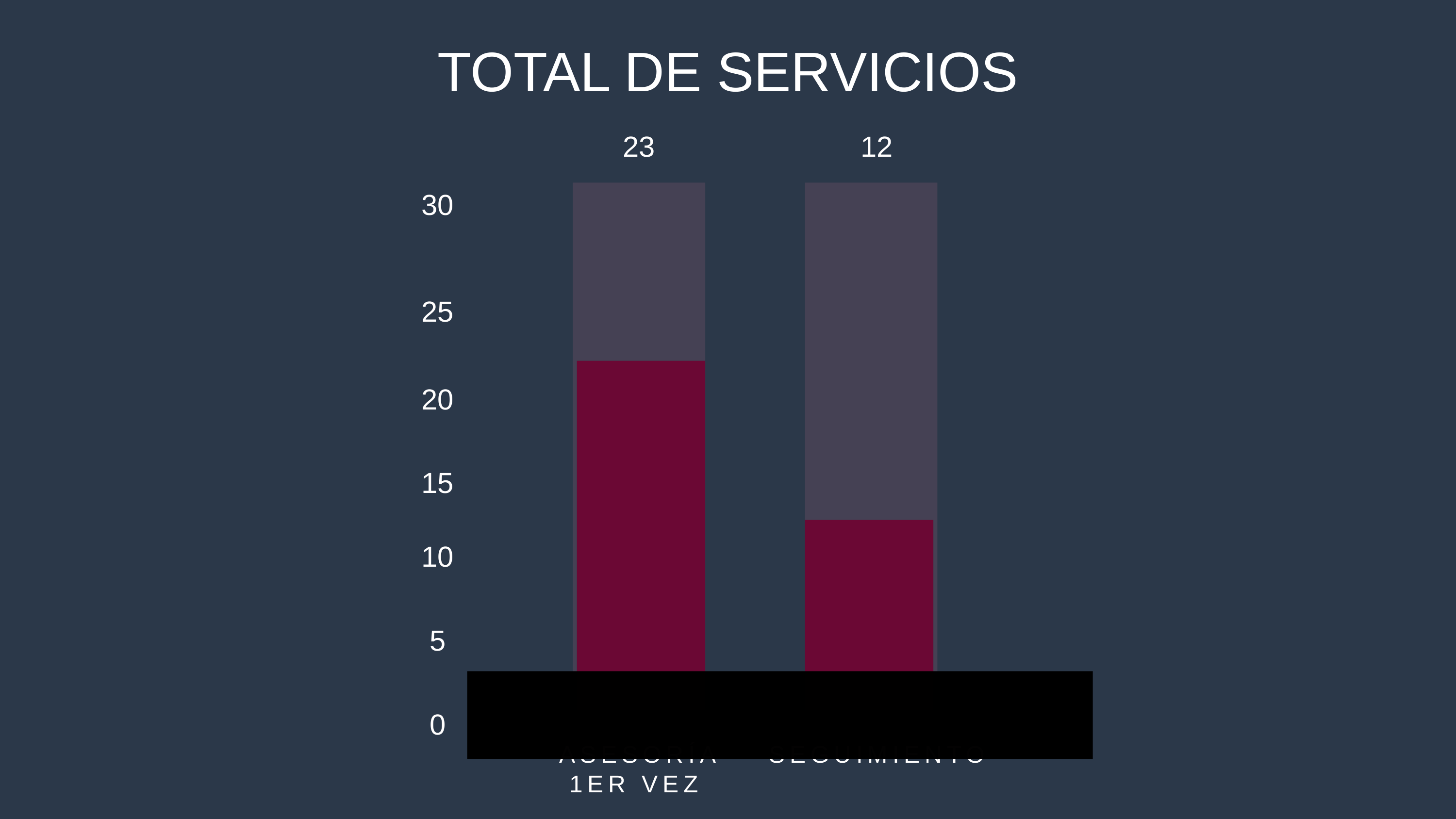

TOTAL DE SERVICIOS
23
12
30
25
20

15

10

5
0

ASESORÍA 1ER VEZ
SEGUIMIENTO